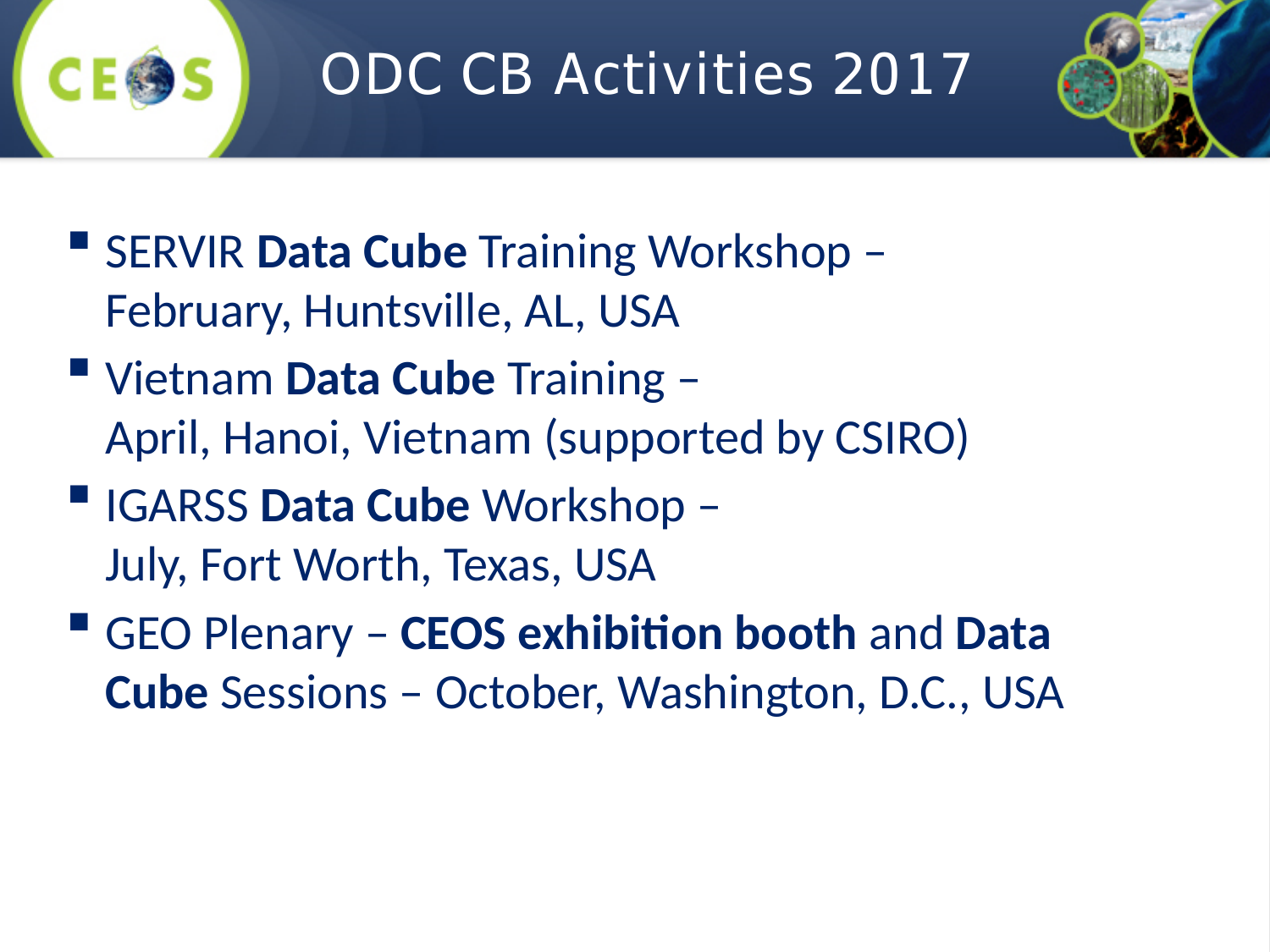

# ODC CB Activities 2017
SERVIR Data Cube Training Workshop –
February, Huntsville, AL, USA
Vietnam Data Cube Training –
April, Hanoi, Vietnam (supported by CSIRO)
IGARSS Data Cube Workshop –
July, Fort Worth, Texas, USA
GEO Plenary – CEOS exhibition booth and Data Cube Sessions – October, Washington, D.C., USA